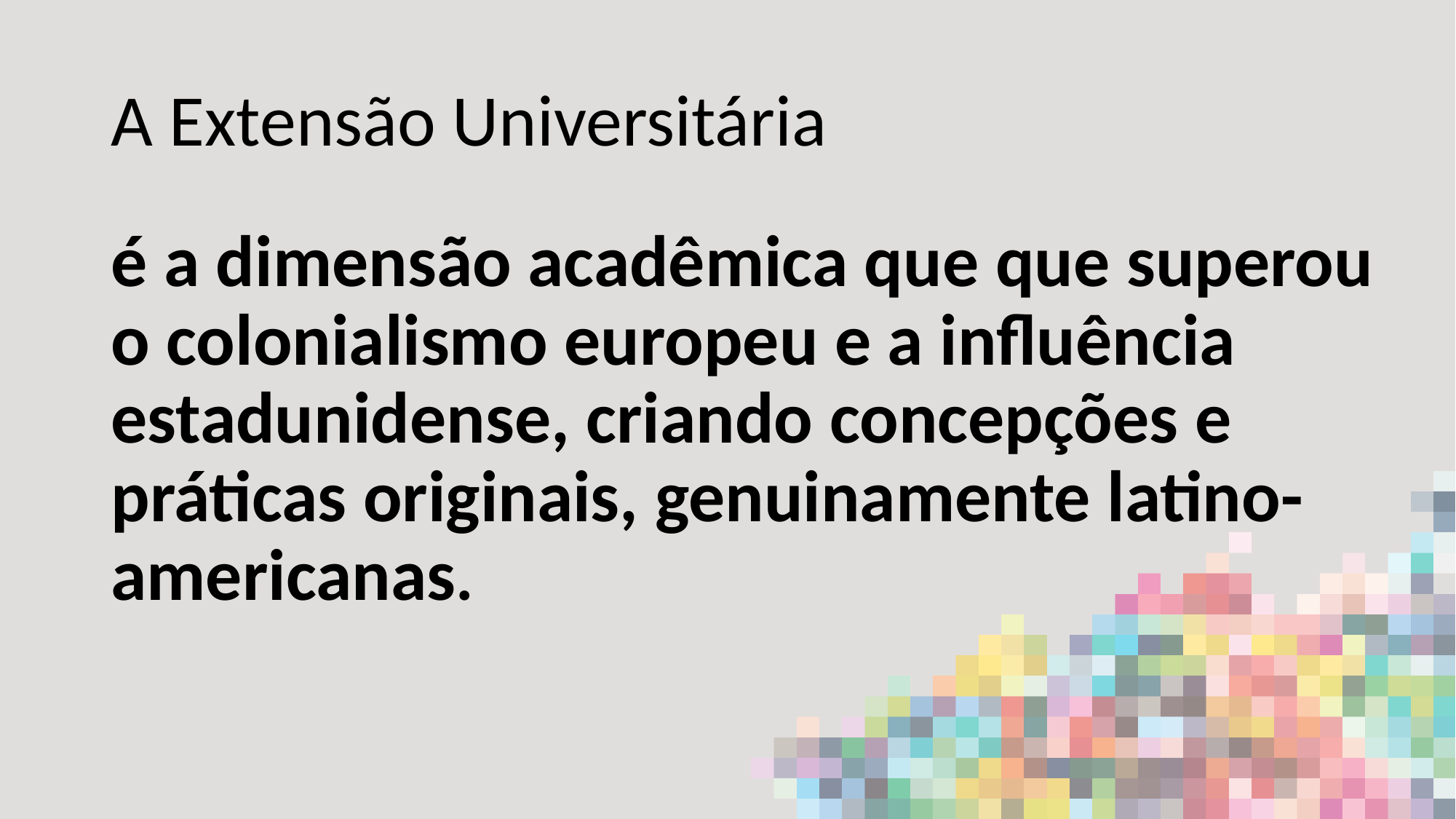

# A Extensão Universitária
é a dimensão acadêmica que que superou o colonialismo europeu e a influência estadunidense, criando concepções e práticas originais, genuinamente latino-americanas.